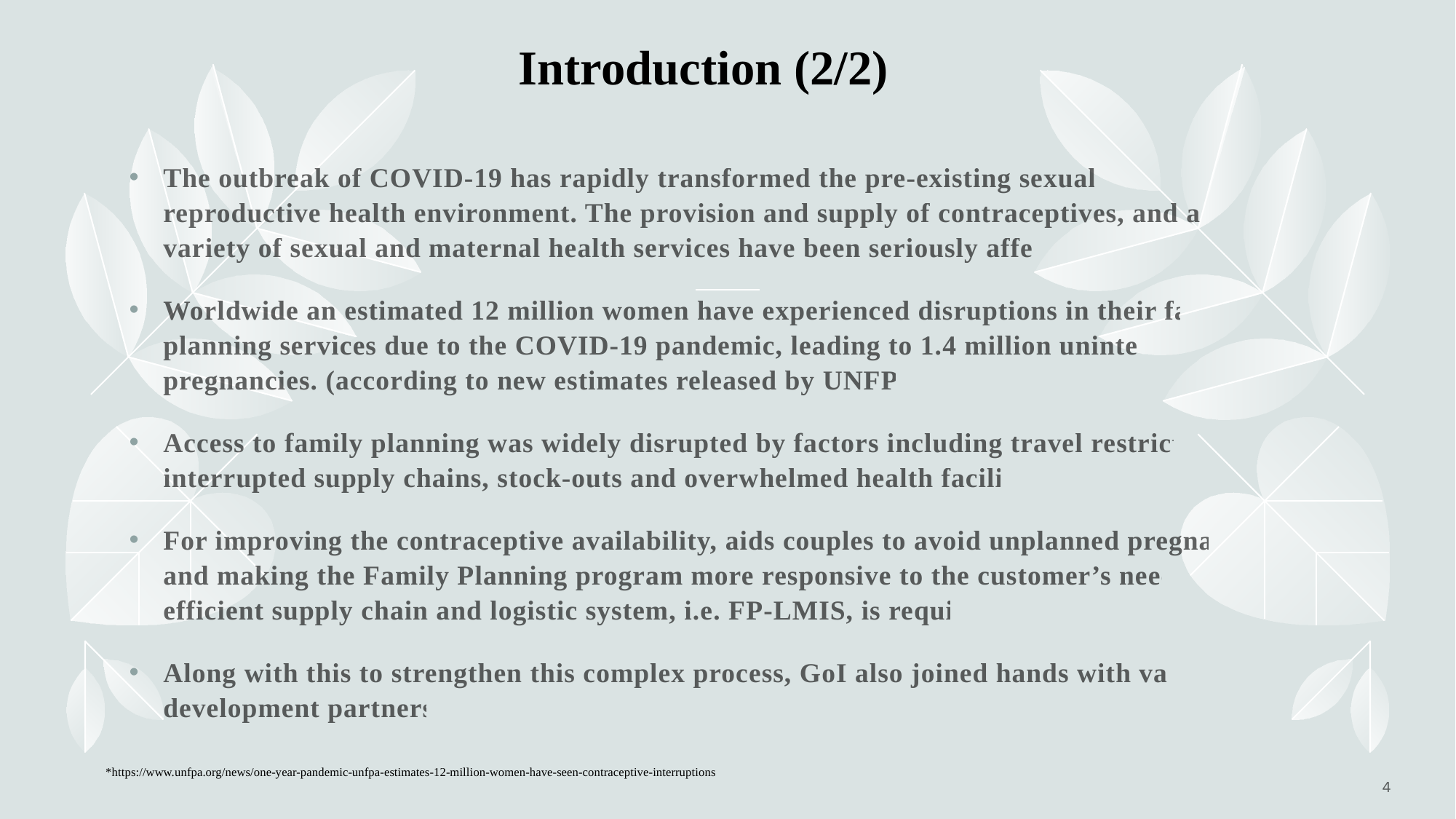

# Introduction (2/2)
The outbreak of COVID-19 has rapidly transformed the pre-existing sexual and reproductive health environment. The provision and supply of contraceptives, and a wide variety of sexual and maternal health services have been seriously affected.
Worldwide an estimated 12 million women have experienced disruptions in their family planning services due to the COVID-19 pandemic, leading to 1.4 million unintended pregnancies. (according to new estimates released by UNFPA)*
Access to family planning was widely disrupted by factors including travel restrictions, interrupted supply chains, stock-outs and overwhelmed health facilities.
For improving the contraceptive availability, aids couples to avoid unplanned pregnancies and making the Family Planning program more responsive to the customer’s need, an efficient supply chain and logistic system, i.e. FP-LMIS, is required.
Along with this to strengthen this complex process, GoI also joined hands with various development partners.

*https://www.unfpa.org/news/one-year-pandemic-unfpa-estimates-12-million-women-have-seen-contraceptive-interruptions
4